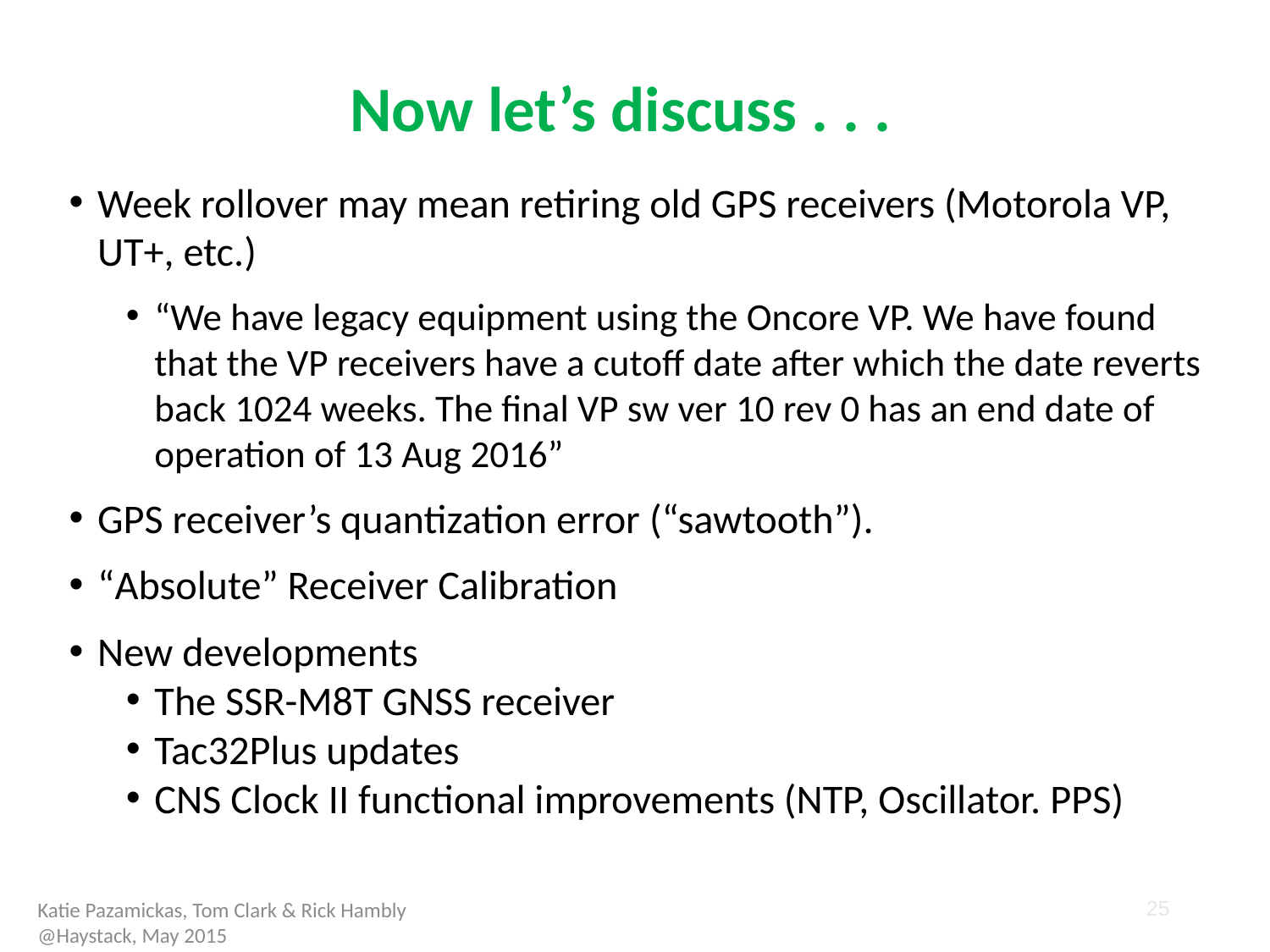

# Now let’s discuss . . .
Week rollover may mean retiring old GPS receivers (Motorola VP, UT+, etc.)
“We have legacy equipment using the Oncore VP. We have found that the VP receivers have a cutoff date after which the date reverts back 1024 weeks. The final VP sw ver 10 rev 0 has an end date of operation of 13 Aug 2016”
GPS receiver’s quantization error (“sawtooth”).
“Absolute” Receiver Calibration
New developments
The SSR-M8T GNSS receiver
Tac32Plus updates
CNS Clock II functional improvements (NTP, Oscillator. PPS)
25
Katie Pazamickas, Tom Clark & Rick Hambly
@Haystack, May 2015